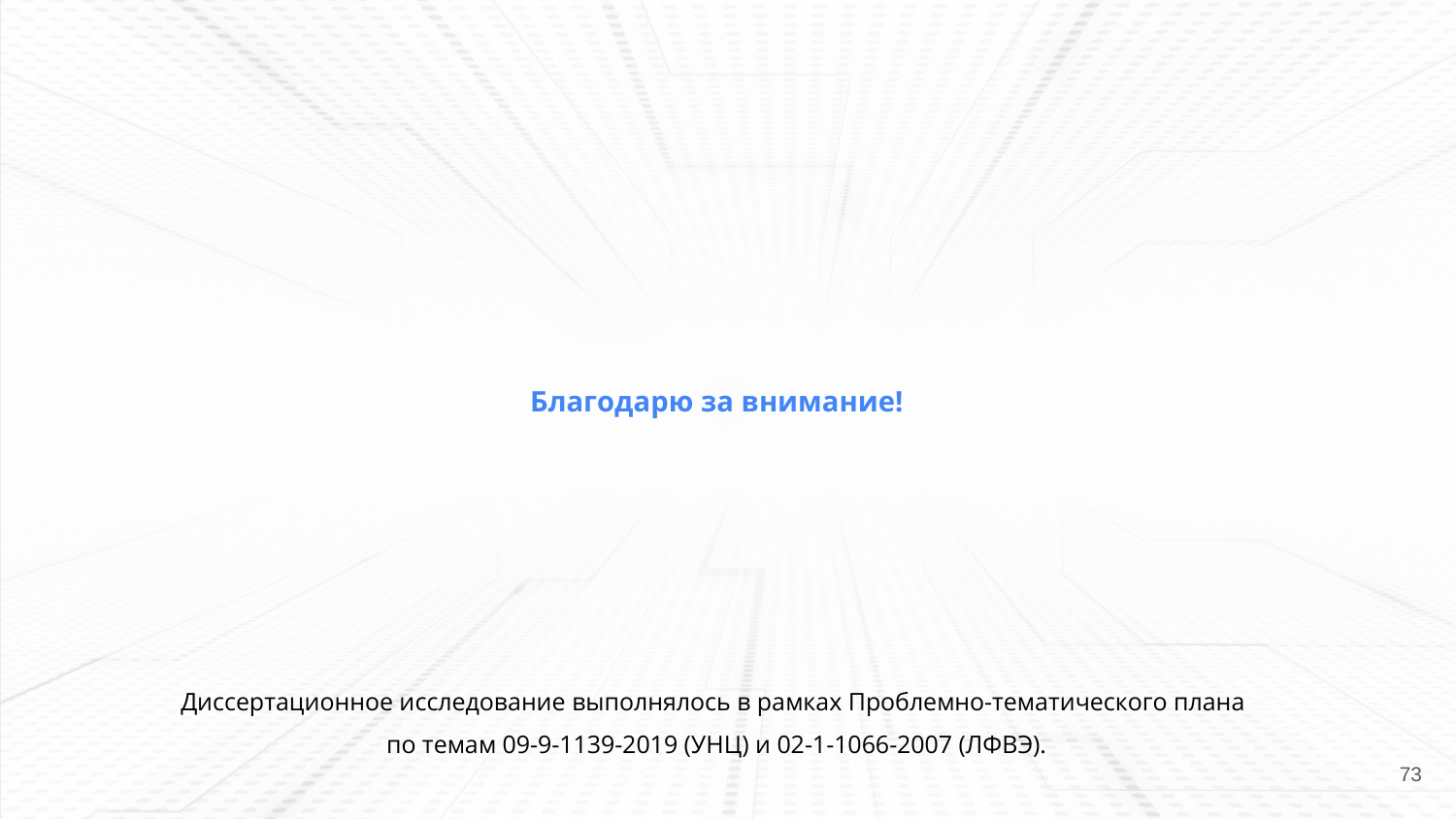

Благодарю за внимание!

Диссертационное исследование выполнялось в рамках Проблемно-тематического плана
по темам 09-9-1139-2019 (УНЦ) и 02-1-1066-2007 (ЛФВЭ).
73